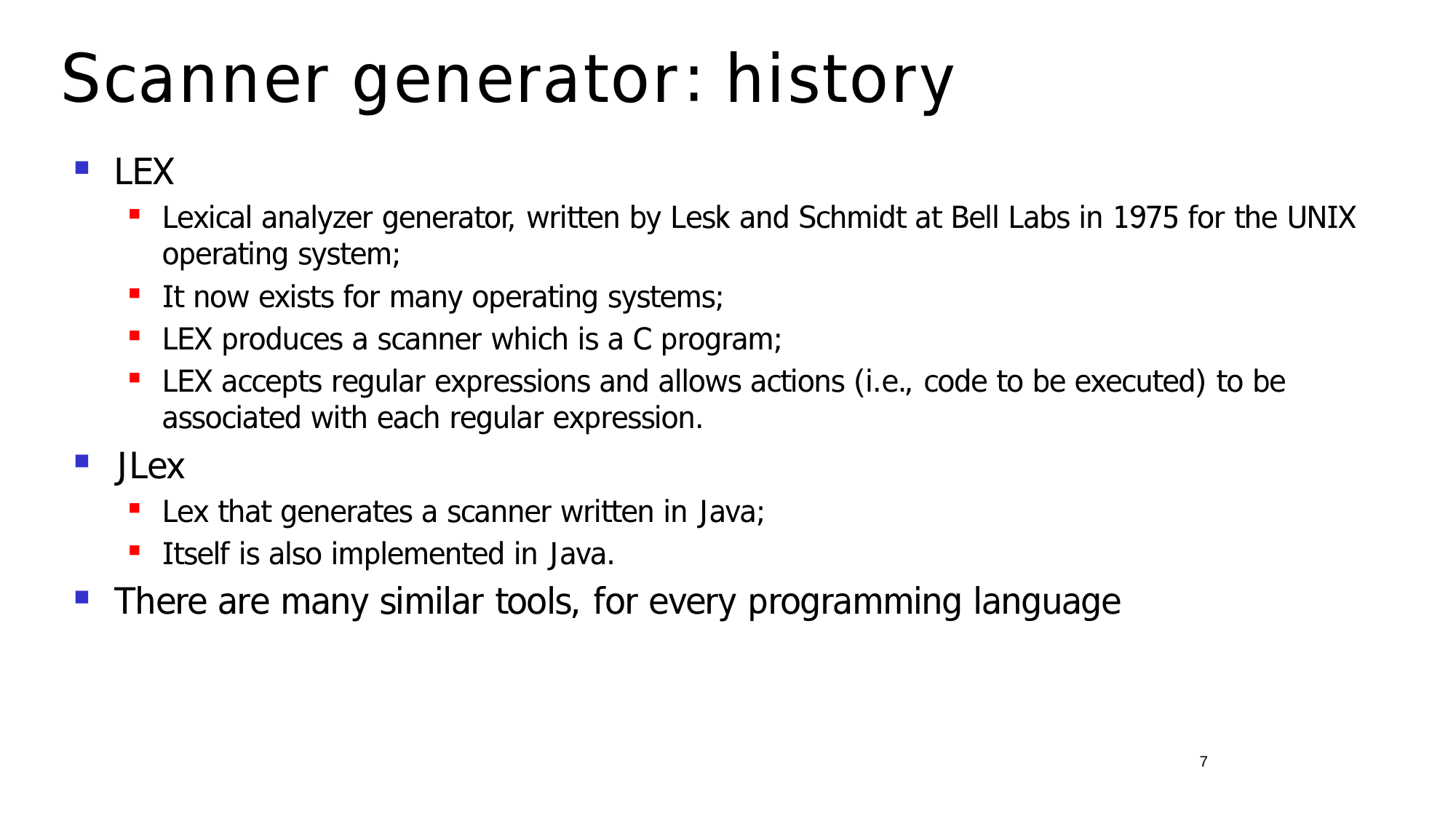

# Scanner generator: history
LEX
Lexical analyzer generator, written by Lesk and Schmidt at Bell Labs in 1975 for the UNIX operating system;
It now exists for many operating systems;
LEX produces a scanner which is a C program;
LEX accepts regular expressions and allows actions (i.e., code to be executed) to be associated with each regular expression.
JLex
Lex that generates a scanner written in Java;
Itself is also implemented in Java.
There are many similar tools, for every programming language
7